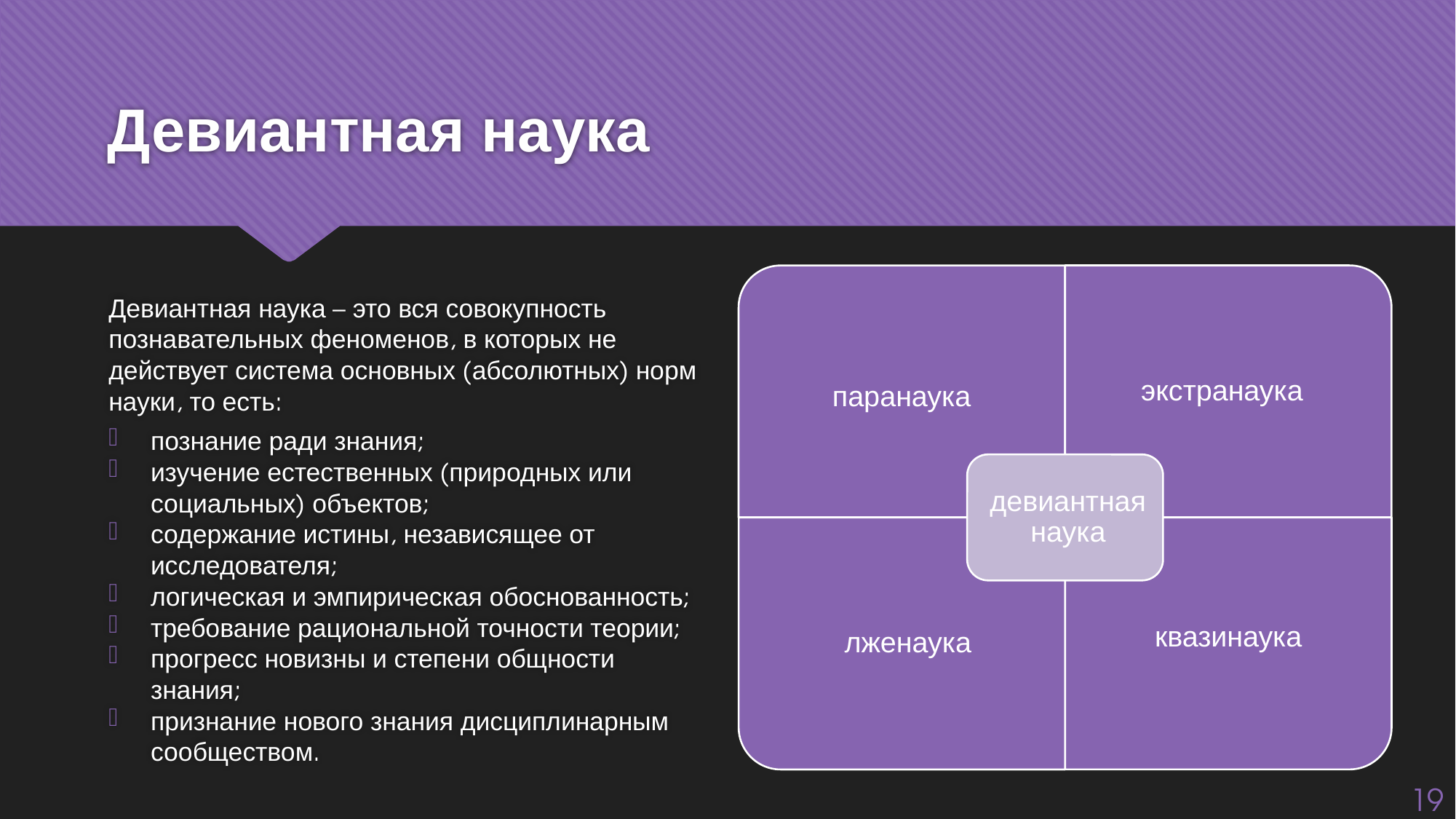

# Девиантная наука
Девиантная наука – это вся совокупность познавательных феноменов, в которых не действует система основных (абсолютных) норм науки, то есть:
познание ради знания;
изучение естественных (природных или социальных) объектов;
содержание истины, независящее от исследователя;
логическая и эмпирическая обоснованность;
требование рациональной точности теории;
прогресс новизны и степени общности знания;
признание нового знания дисциплинарным сообществом.
паранаука
экстранаука
лженаука
квазинаука
девиантная наука
19